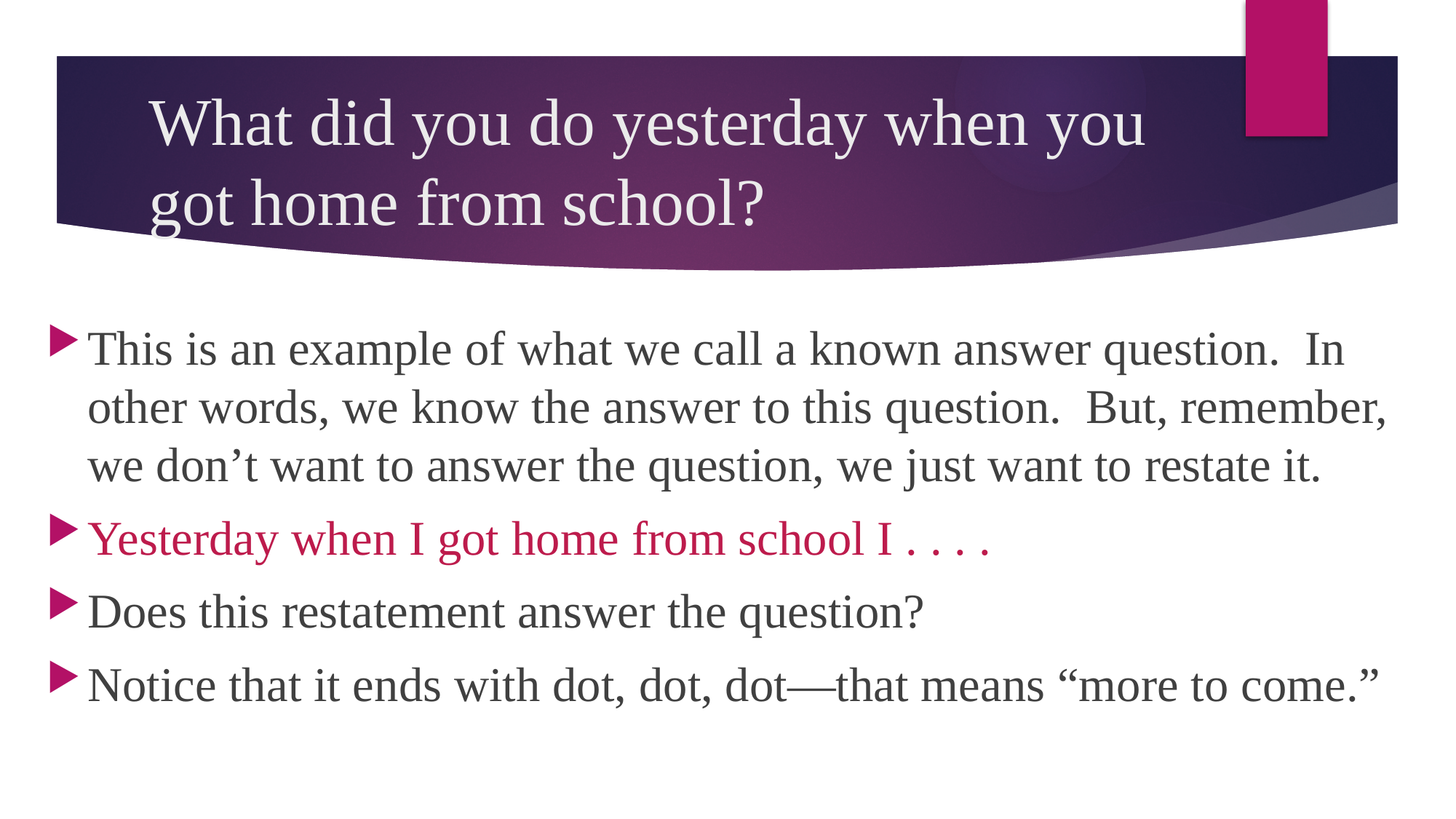

# What did you do yesterday when you got home from school?
This is an example of what we call a known answer question.  In other words, we know the answer to this question.  But, remember, we don’t want to answer the question, we just want to restate it.
Yesterday when I got home from school I . . . .
Does this restatement answer the question?
Notice that it ends with dot, dot, dot—that means “more to come.”